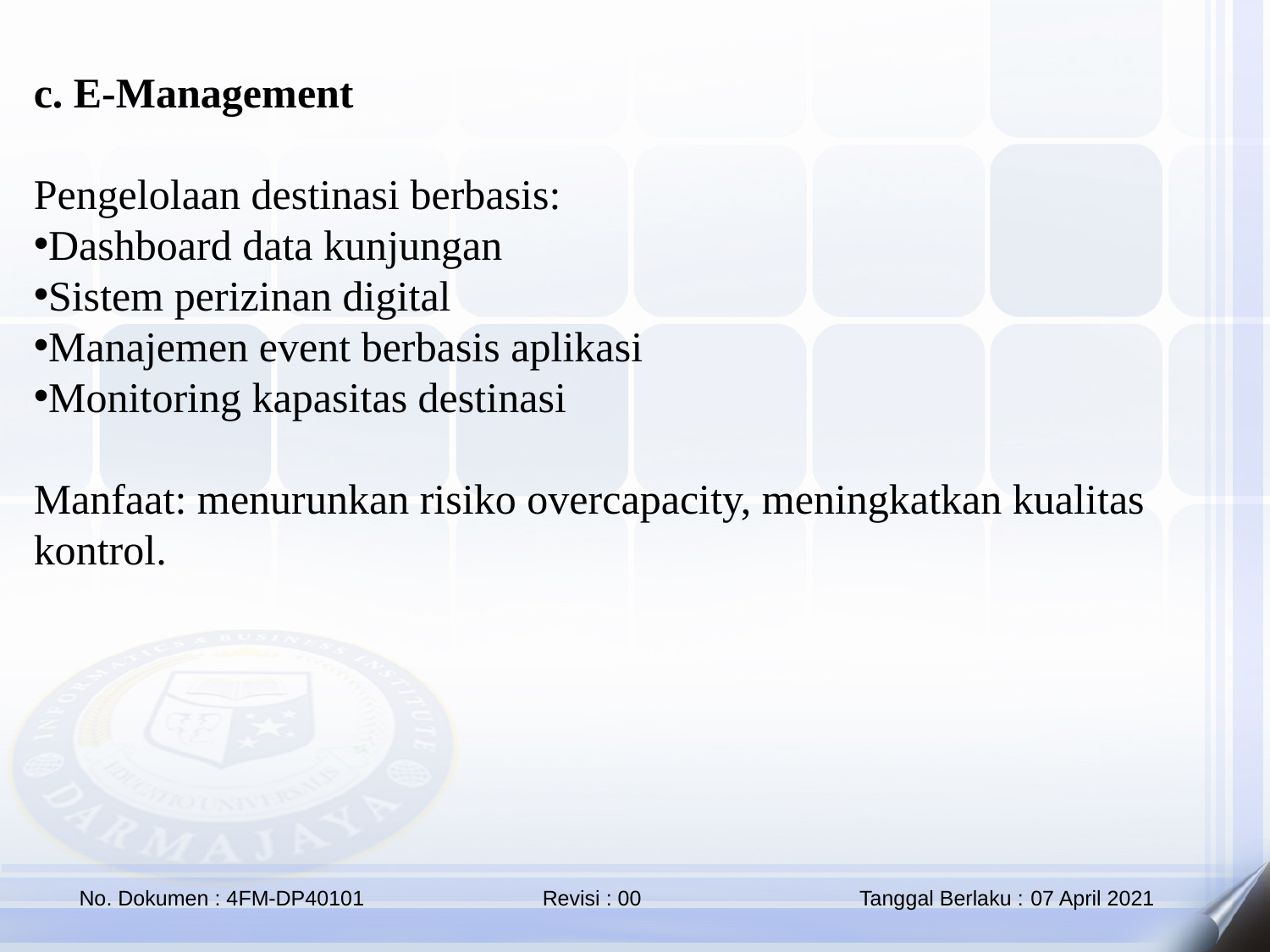

c. E-Management

Pengelolaan destinasi berbasis:
Dashboard data kunjungan
Sistem perizinan digital
Manajemen event berbasis aplikasi
Monitoring kapasitas destinasi

Manfaat: menurunkan risiko overcapacity, meningkatkan kualitas kontrol.